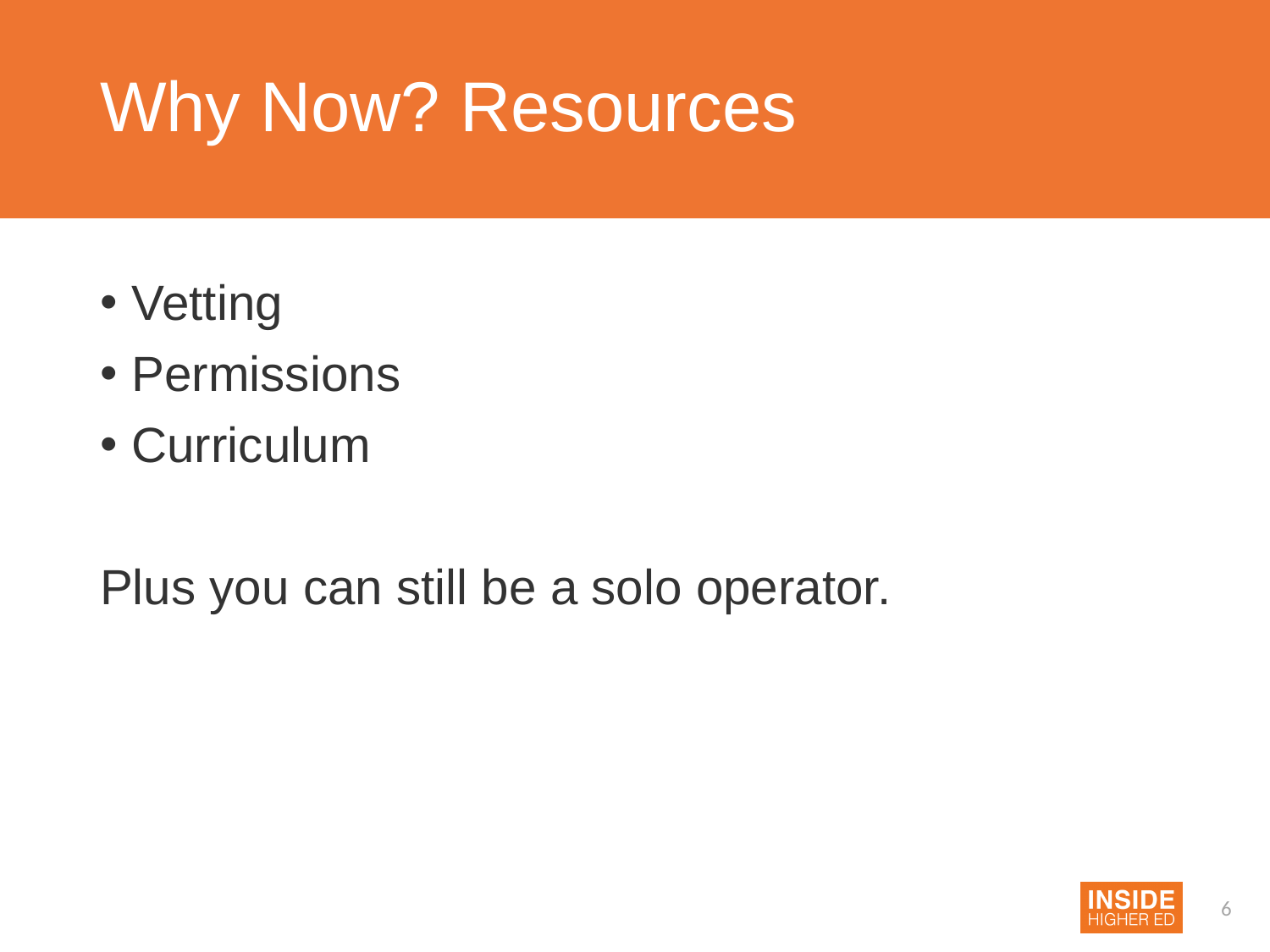

# Why Now? Resources
Vetting
Permissions
Curriculum

Plus you can still be a solo operator.